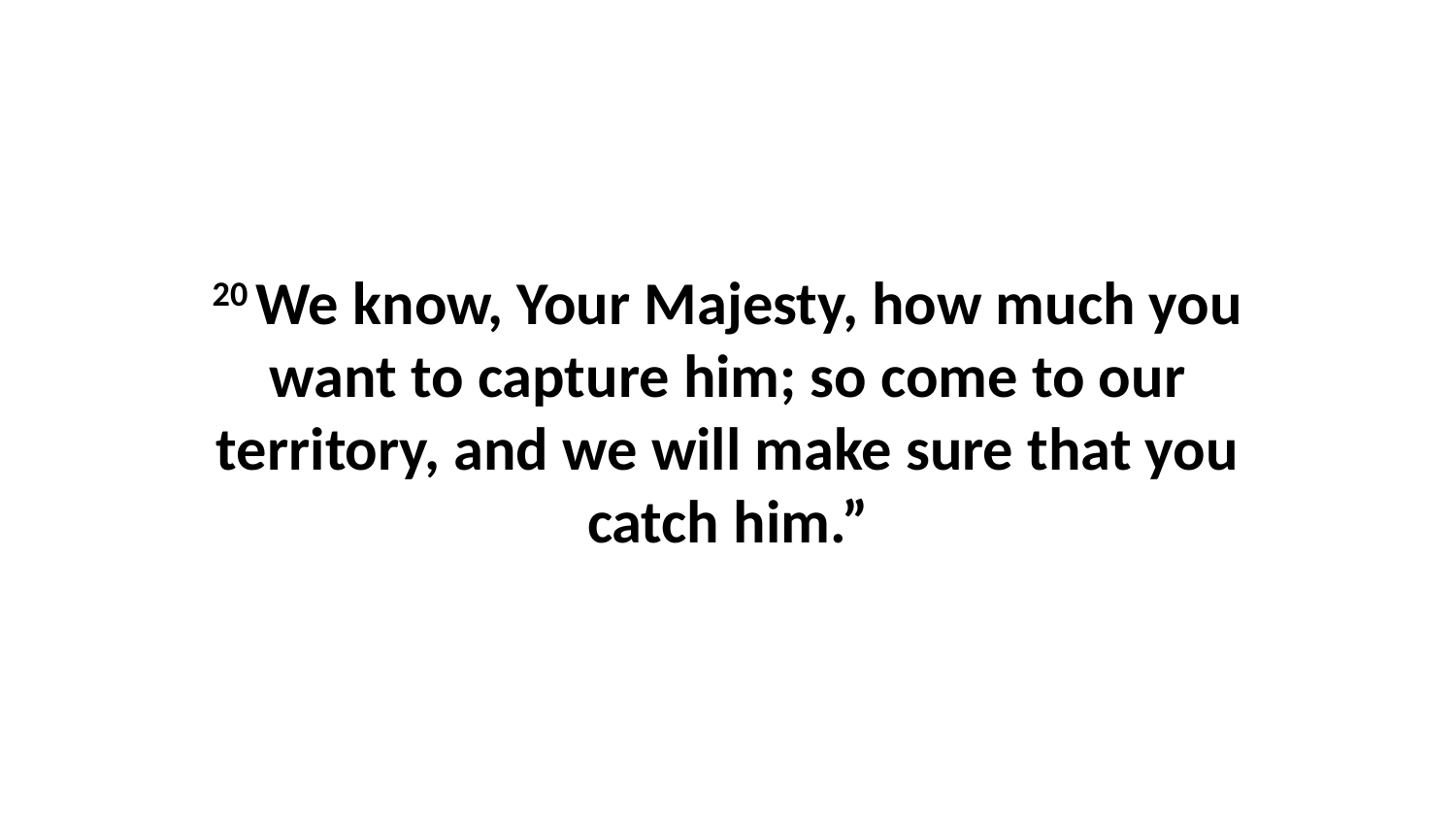

20 We know, Your Majesty, how much you want to capture him; so come to our territory, and we will make sure that you catch him.”